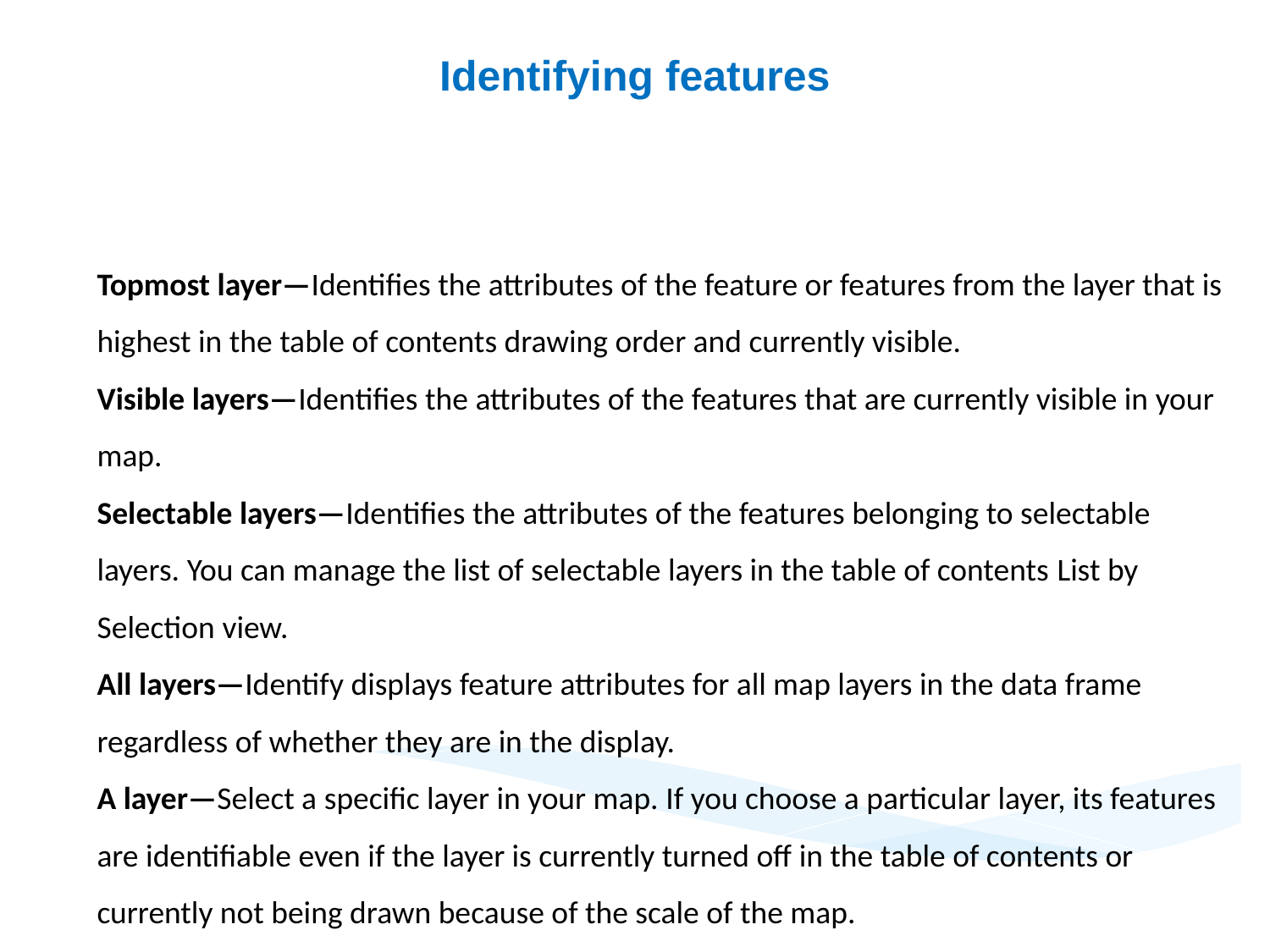

Identifying features
Topmost layer—Identifies the attributes of the feature or features from the layer that is highest in the table of contents drawing order and currently visible.
Visible layers—Identifies the attributes of the features that are currently visible in your map.
Selectable layers—Identifies the attributes of the features belonging to selectable layers. You can manage the list of selectable layers in the table of contents List by Selection view.
All layers—Identify displays feature attributes for all map layers in the data frame regardless of whether they are in the display.
A layer—Select a specific layer in your map. If you choose a particular layer, its features are identifiable even if the layer is currently turned off in the table of contents or currently not being drawn because of the scale of the map.